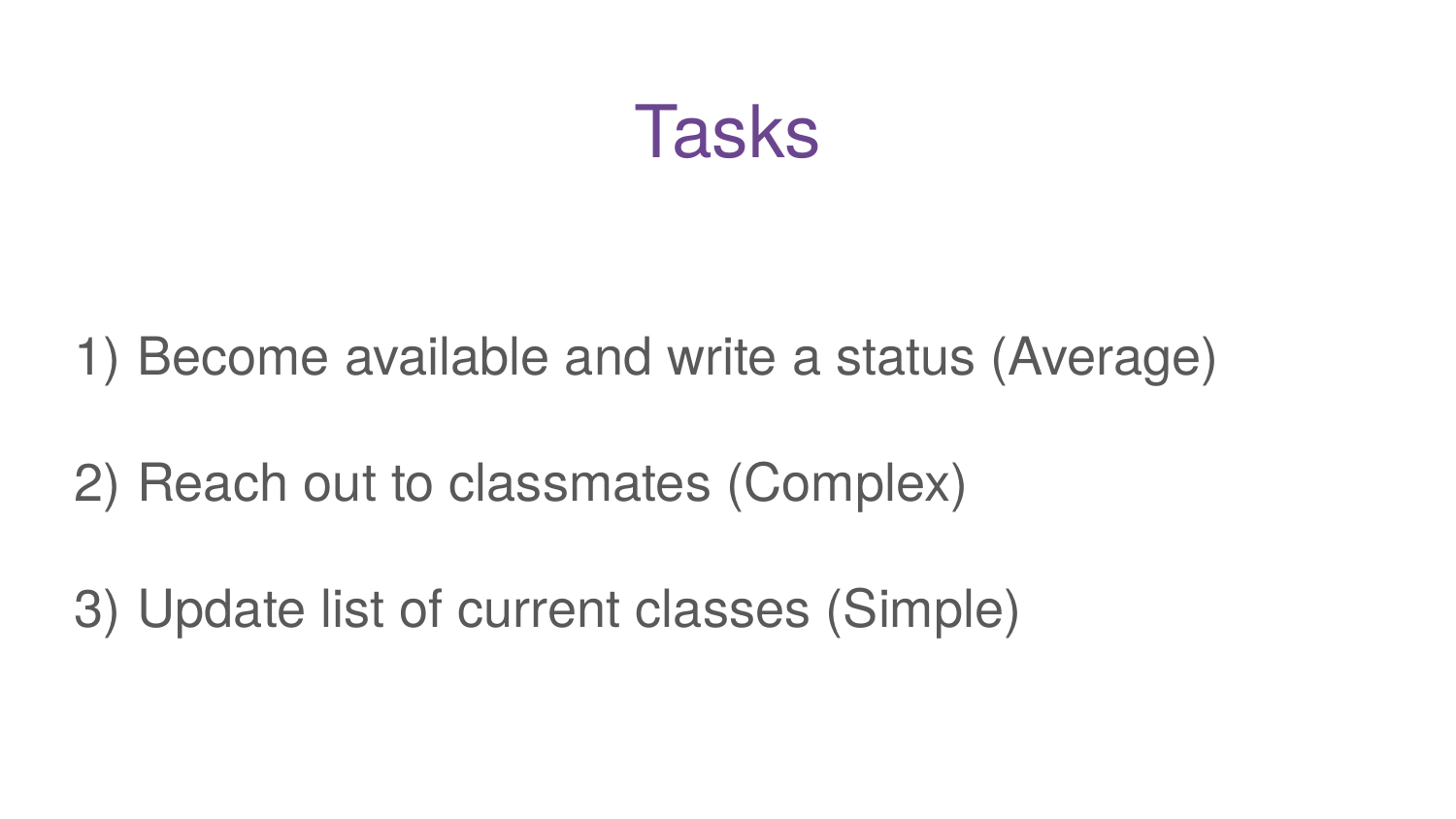

# Tasks
Become available and write a status (Average)
Reach out to classmates (Complex)
Update list of current classes (Simple)